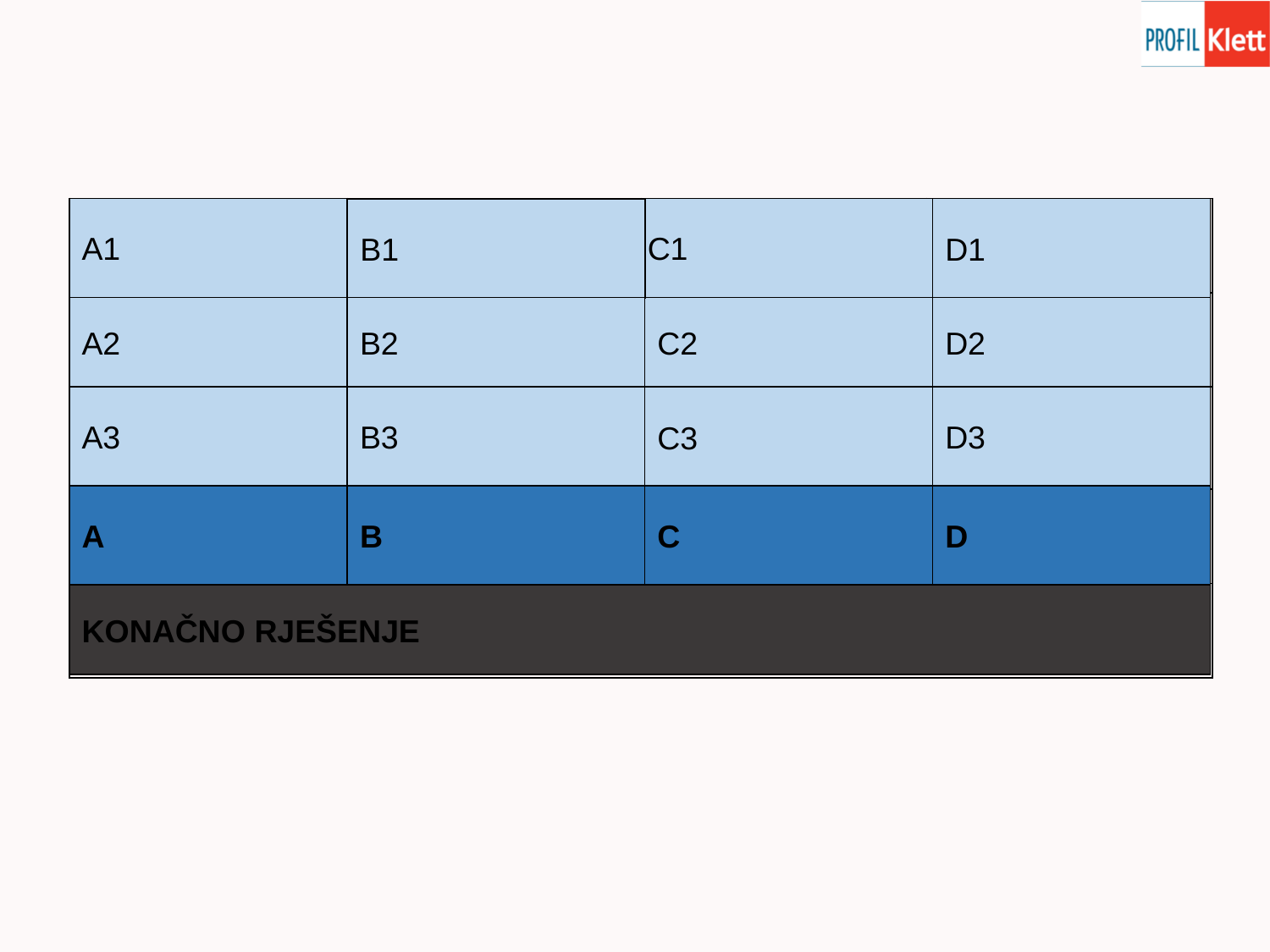

| PARA | PLIN | SVJETLOST | HUMUS |
| --- | --- | --- | --- |
| LED | VJETAR | TOPLINA | RAHLO |
| TEKUĆINA | NEMA BOJU I MIRIS | GODIŠNJA DOBA | BOJE |
| VODA | ZRAK | SUNCE | TLO |
| ŽIVOTNI UVJETI |  |  |  |
A1
C1
D1
B1
A2
B2
C2
D2
A3
B3
C3
D3
A
B
C
D
KONAČNO RJEŠENJE